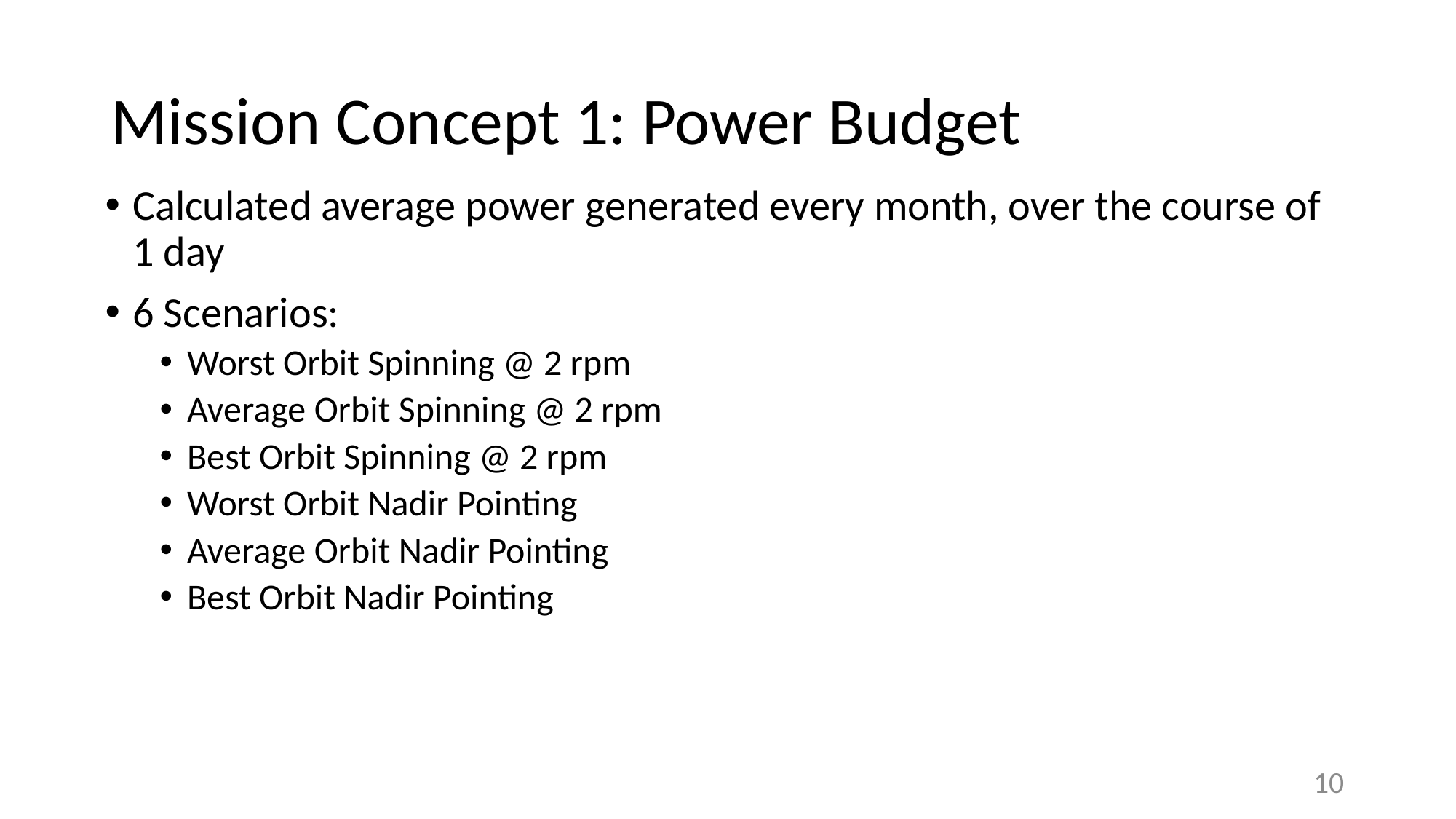

# Mission Concept 1: Power Budget
Calculated average power generated every month, over the course of 1 day
6 Scenarios:
Worst Orbit Spinning @ 2 rpm
Average Orbit Spinning @ 2 rpm
Best Orbit Spinning @ 2 rpm
Worst Orbit Nadir Pointing
Average Orbit Nadir Pointing
Best Orbit Nadir Pointing

10